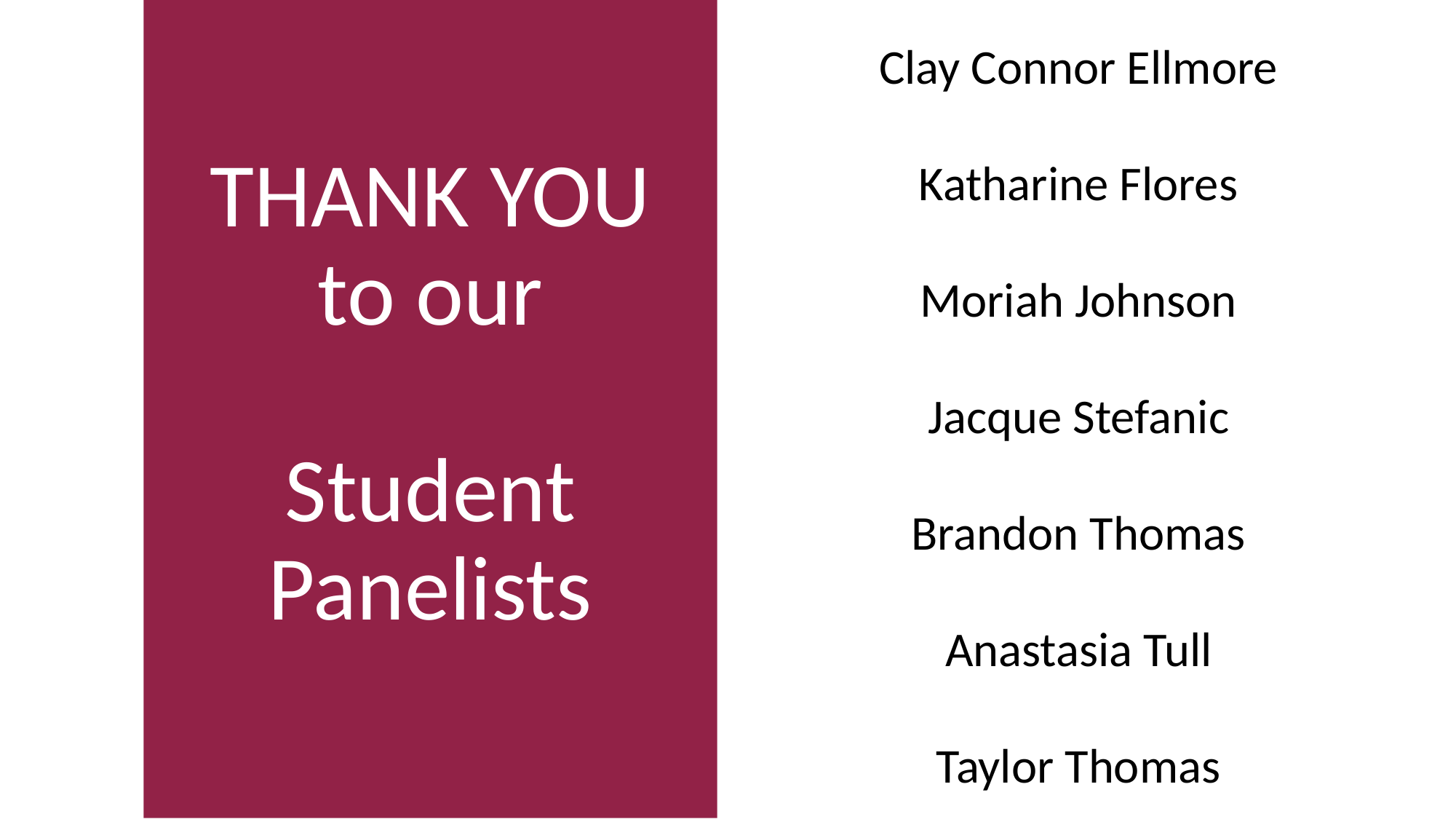

# THANK YOU to our Student Panelists
Clay Connor Ellmore

Katharine Flores

Moriah Johnson

Jacque Stefanic

Brandon Thomas

Anastasia Tull
Taylor Thomas